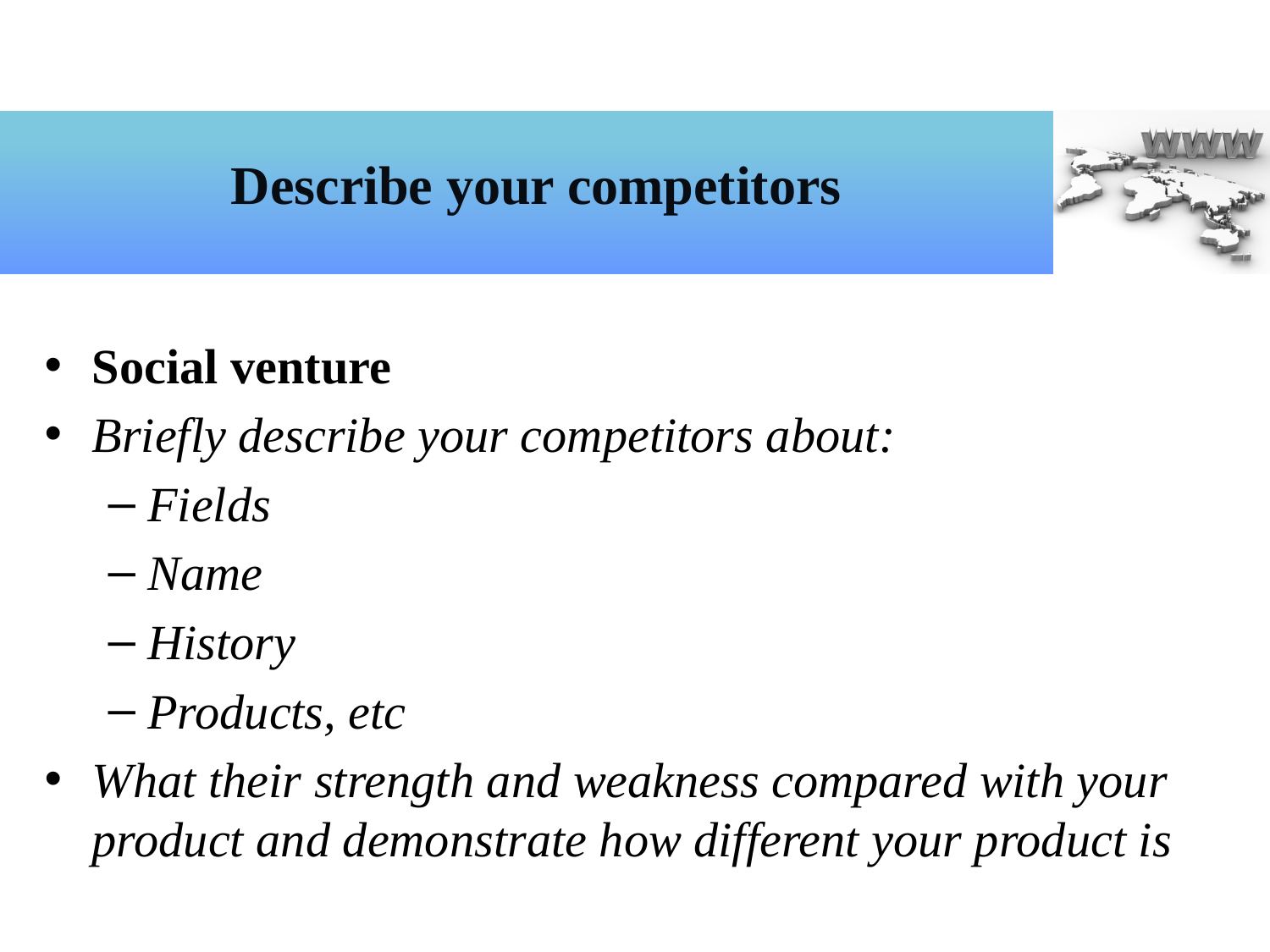

# Describe your competitors
Social venture
Briefly describe your competitors about:
Fields
Name
History
Products, etc
What their strength and weakness compared with your product and demonstrate how different your product is